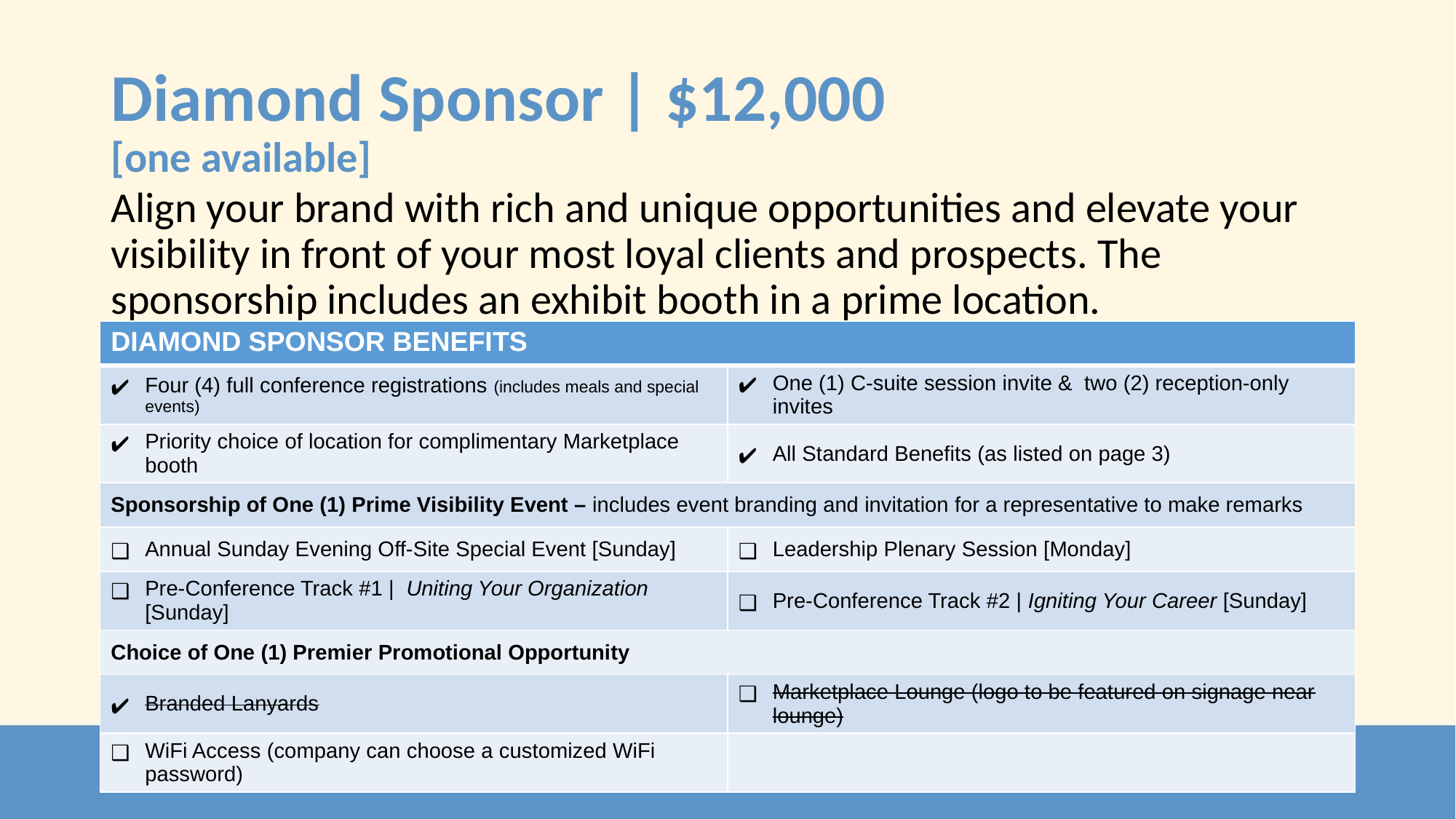

# Diamond Sponsor | $12,000 [one available]
Align your brand with rich and unique opportunities and elevate your visibility in front of your most loyal clients and prospects. The sponsorship includes an exhibit booth in a prime location.

| DIAMOND SPONSOR BENEFITS |  |
| --- | --- |
| Four (4) full conference registrations (includes meals and special events) | One (1) C-suite session invite & two (2) reception-only invites |
| Priority choice of location for complimentary Marketplace booth | All Standard Benefits (as listed on page 3) |
| Sponsorship of One (1) Prime Visibility Event – includes event branding and invitation for a representative to make remarks |  |
| Annual Sunday Evening Off-Site Special Event [Sunday] | Leadership Plenary Session [Monday] |
| Pre-Conference Track #1 | Uniting Your Organization [Sunday] | Pre-Conference Track #2 | Igniting Your Career [Sunday] |
| Choice of One (1) Premier Promotional Opportunity |  |
| Branded Lanyards | Marketplace Lounge (logo to be featured on signage near lounge) |
| WiFi Access (company can choose a customized WiFi password) |  |